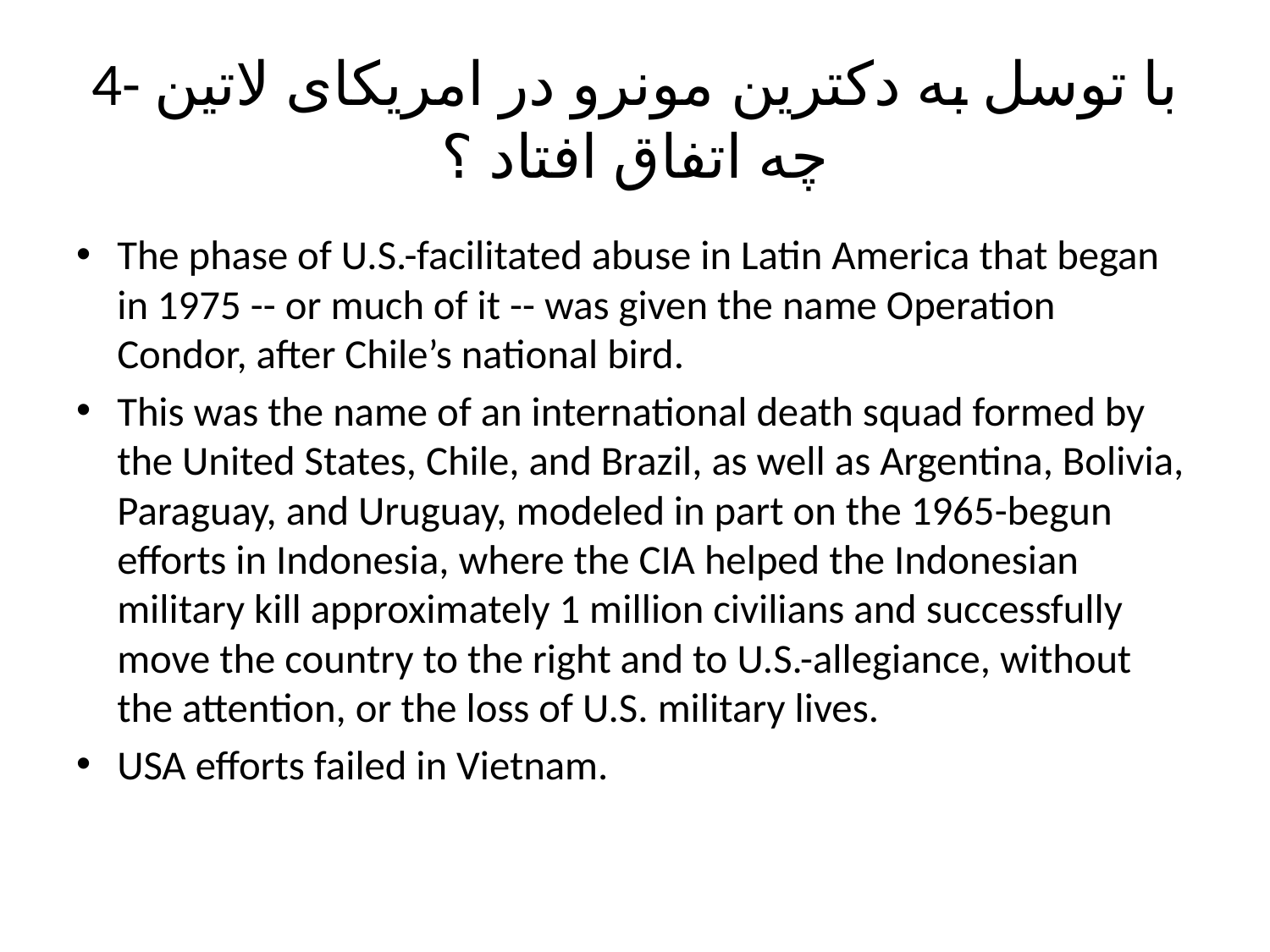

# 4- با توسل به دکترین مونرو در امریکای لاتین چه اتفاق افتاد ؟
The phase of U.S.-facilitated abuse in Latin America that began in 1975 -- or much of it -- was given the name Operation Condor, after Chile’s national bird.
This was the name of an international death squad formed by the United States, Chile, and Brazil, as well as Argentina, Bolivia, Paraguay, and Uruguay, modeled in part on the 1965-begun efforts in Indonesia, where the CIA helped the Indonesian military kill approximately 1 million civilians and successfully move the country to the right and to U.S.-allegiance, without the attention, or the loss of U.S. military lives.
USA efforts failed in Vietnam.